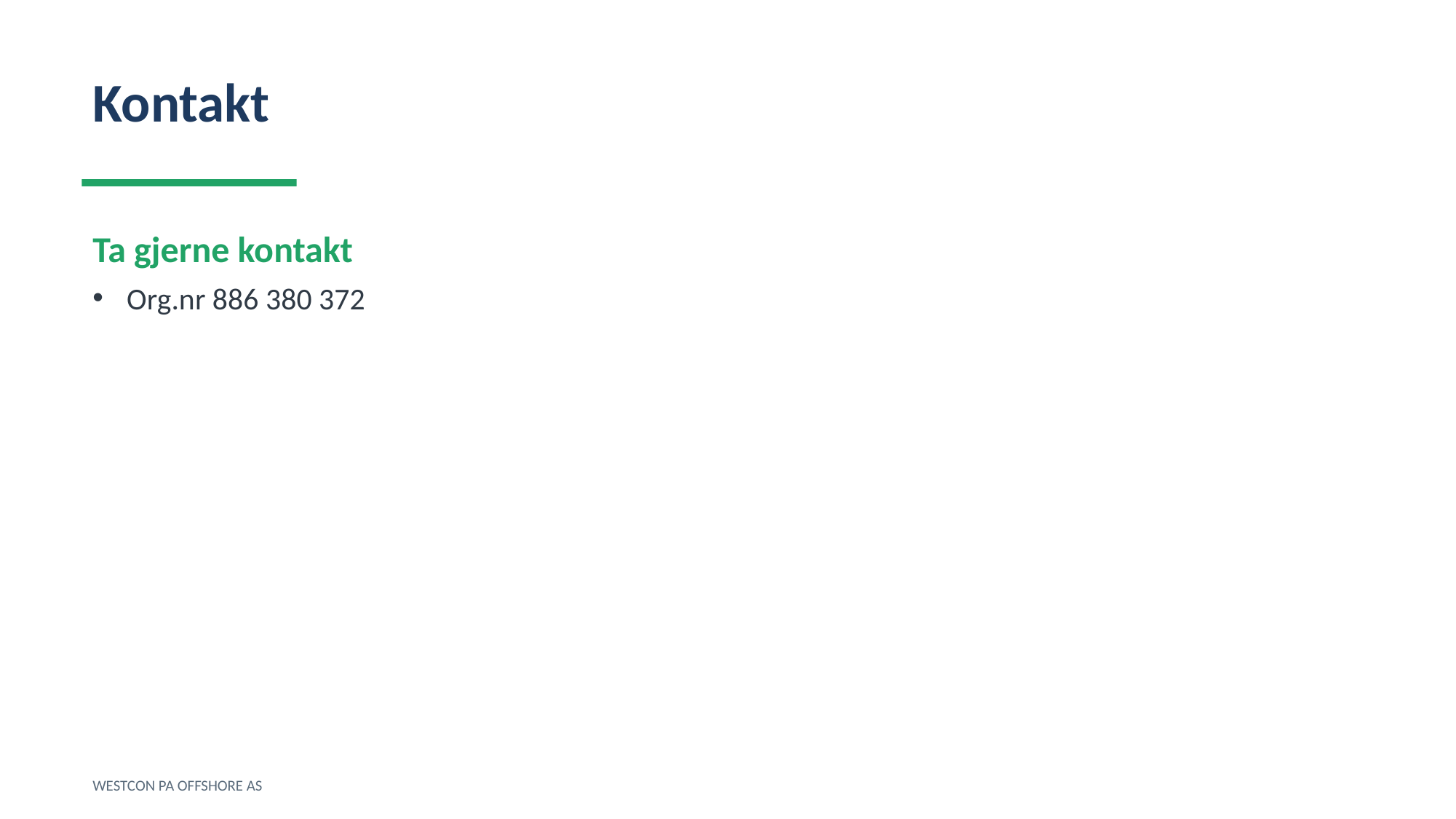

Kontakt

Ta gjerne kontakt
Org.nr 886 380 372
WESTCON PA OFFSHORE AS